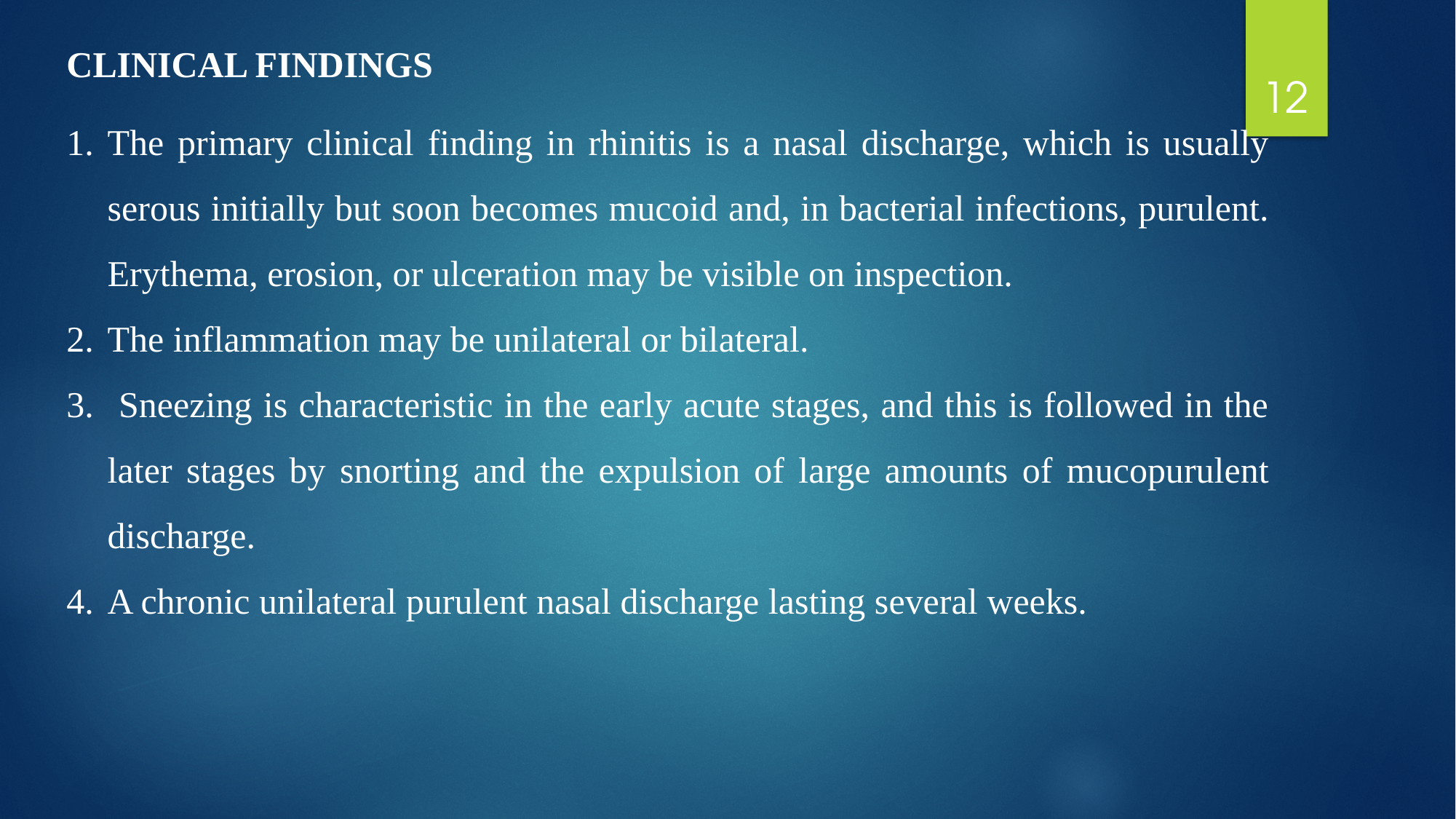

CLINICAL FINDINGS
The primary clinical finding in rhinitis is a nasal discharge, which is usually serous initially but soon becomes mucoid and, in bacterial infections, purulent. Erythema, erosion, or ulceration may be visible on inspection.
The inflammation may be unilateral or bilateral.
 Sneezing is characteristic in the early acute stages, and this is followed in the later stages by snorting and the expulsion of large amounts of mucopurulent discharge.
A chronic unilateral purulent nasal discharge lasting several weeks.
12